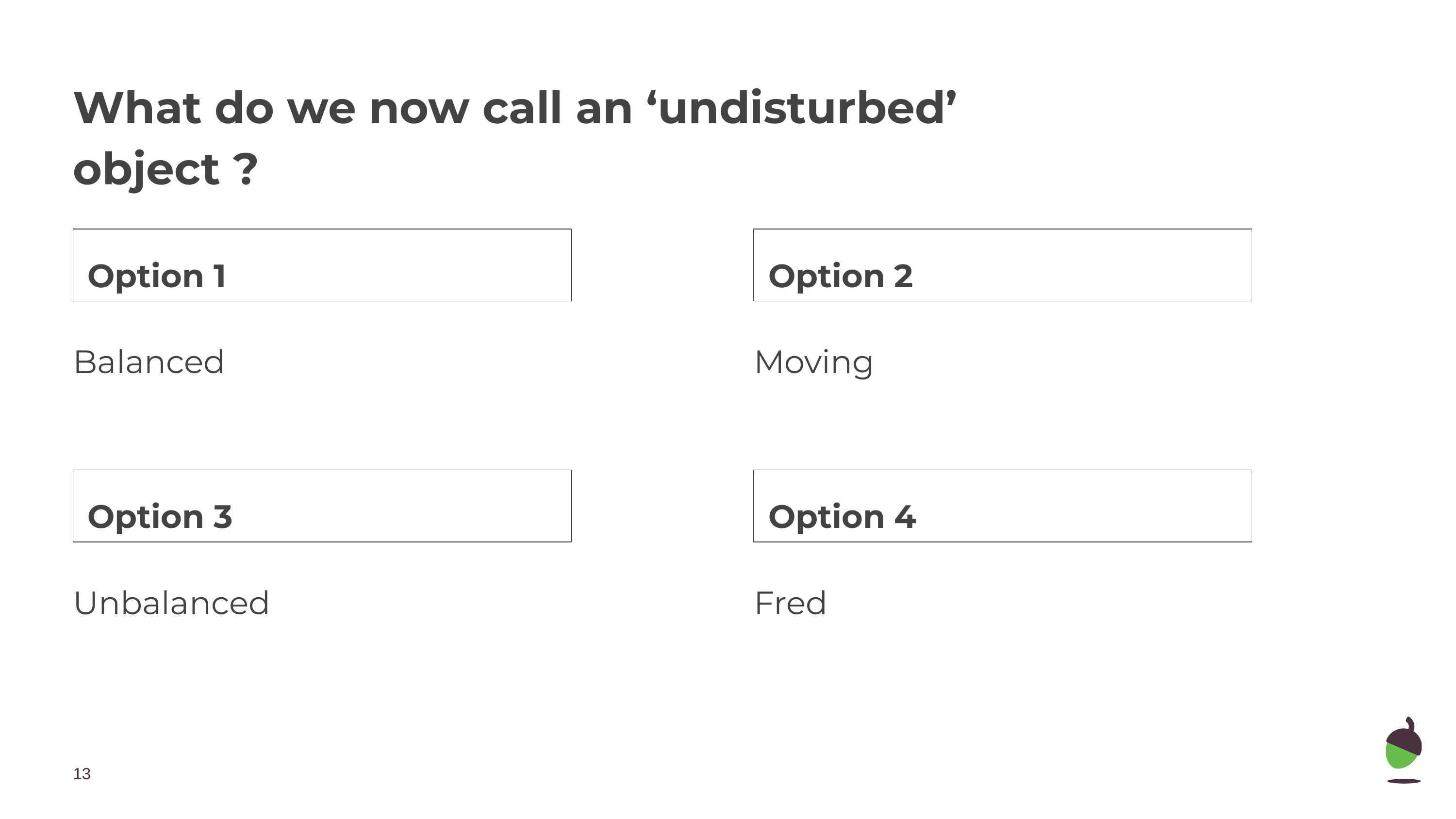

# What do we now call an ‘undisturbed’ object ?
Option 1
Option 2
Balanced
Moving
Option 3
Option 4
Unbalanced
Fred
13